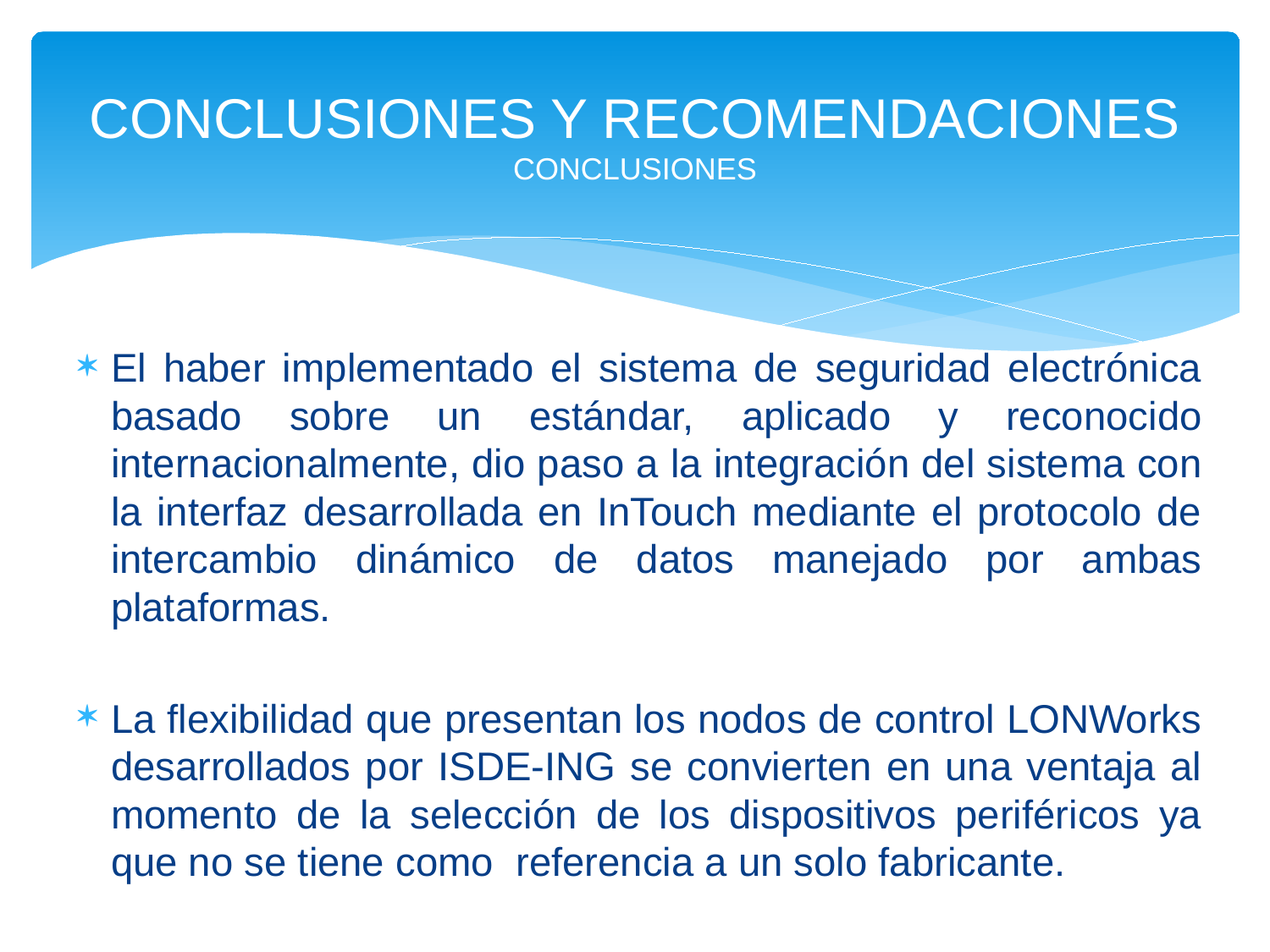

# CONCLUSIONES Y RECOMENDACIONES CONCLUSIONES
El haber implementado el sistema de seguridad electrónica basado sobre un estándar, aplicado y reconocido internacionalmente, dio paso a la integración del sistema con la interfaz desarrollada en InTouch mediante el protocolo de intercambio dinámico de datos manejado por ambas plataformas.

La flexibilidad que presentan los nodos de control LONWorks desarrollados por ISDE-ING se convierten en una ventaja al momento de la selección de los dispositivos periféricos ya que no se tiene como  referencia a un solo fabricante.